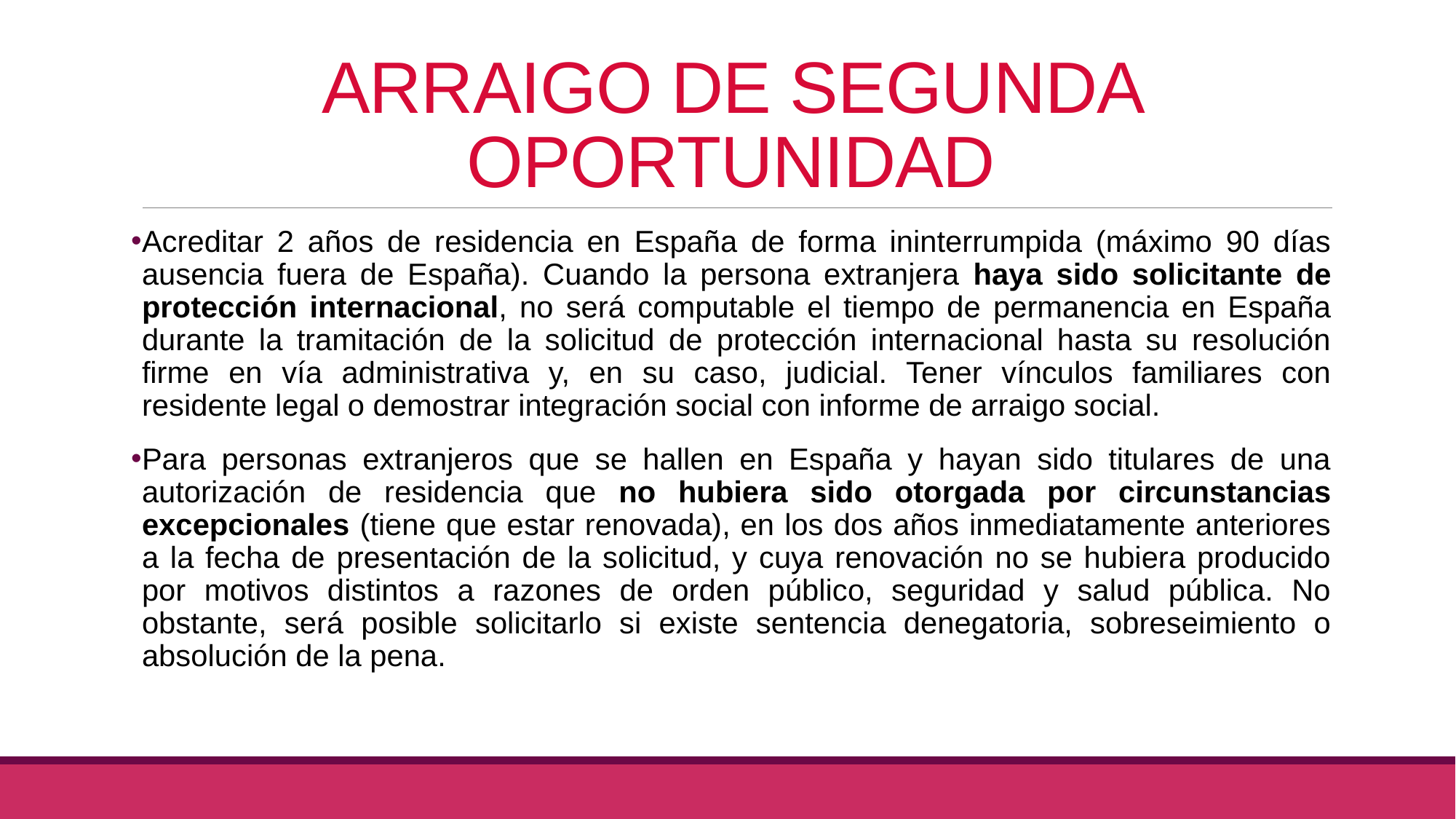

# ARRAIGO DE SEGUNDA OPORTUNIDAD
Acreditar 2 años de residencia en España de forma ininterrumpida (máximo 90 días ausencia fuera de España). Cuando la persona extranjera haya sido solicitante de protección internacional, no será computable el tiempo de permanencia en España durante la tramitación de la solicitud de protección internacional hasta su resolución firme en vía administrativa y, en su caso, judicial. Tener vínculos familiares con residente legal o demostrar integración social con informe de arraigo social.
Para personas extranjeros que se hallen en España y hayan sido titulares de una autorización de residencia que no hubiera sido otorgada por circunstancias excepcionales (tiene que estar renovada), en los dos años inmediatamente anteriores a la fecha de presentación de la solicitud, y cuya renovación no se hubiera producido por motivos distintos a razones de orden público, seguridad y salud pública. No obstante, será posible solicitarlo si existe sentencia denegatoria, sobreseimiento o absolución de la pena.